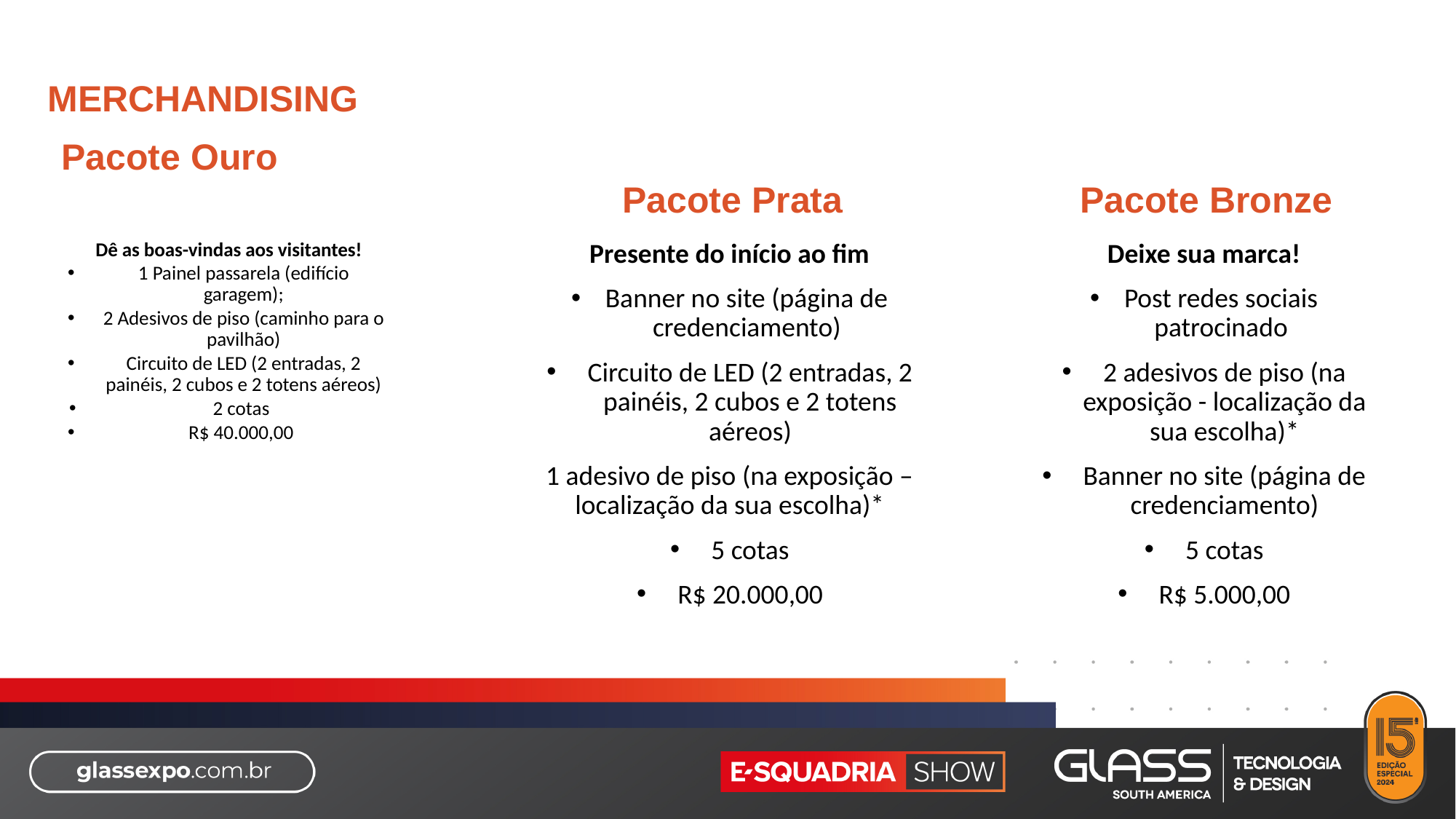

MERCHANDISING
Pacote Ouro

Pacote Prata
Pacote Bronze

Dê as boas-vindas aos visitantes!
1 Painel passarela (edifício garagem);
2 Adesivos de piso (caminho para o pavilhão)
Circuito de LED (2 entradas, 2 painéis, 2 cubos e 2 totens aéreos)
2 cotas
R$ 40.000,00

Presente do início ao fim
Banner no site (página de credenciamento)
Circuito de LED (2 entradas, 2 painéis, 2 cubos e 2 totens aéreos)
1 adesivo de piso (na exposição – localização da sua escolha)*
5 cotas
R$ 20.000,00
Deixe sua marca!
Post redes sociais patrocinado
2 adesivos de piso (na exposição - localização da sua escolha)*
Banner no site (página de credenciamento)
5 cotas
R$ 5.000,00